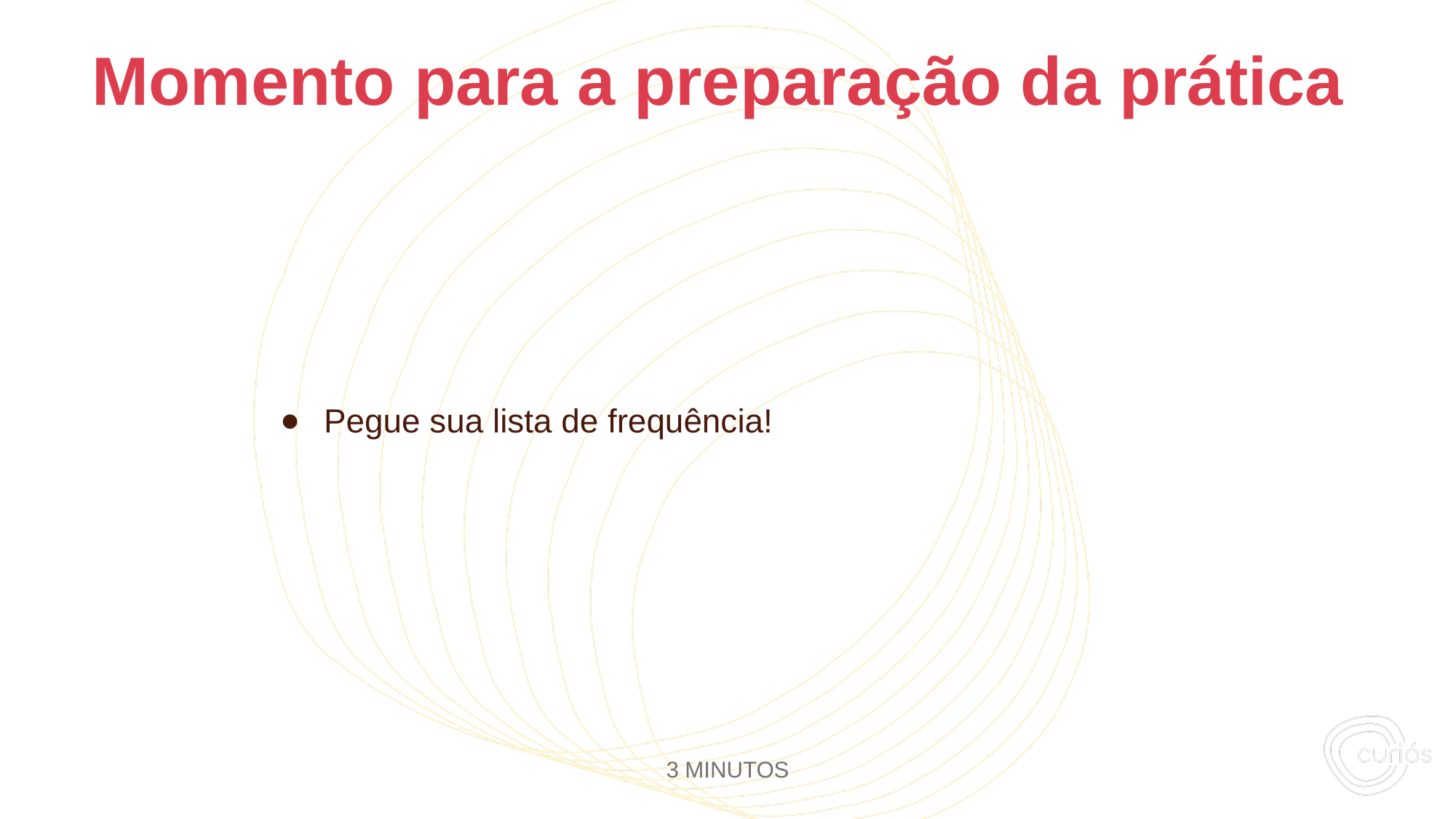

Pegue sua lista de frequência!
# Momento para a preparação da prática

3 MINUTOS